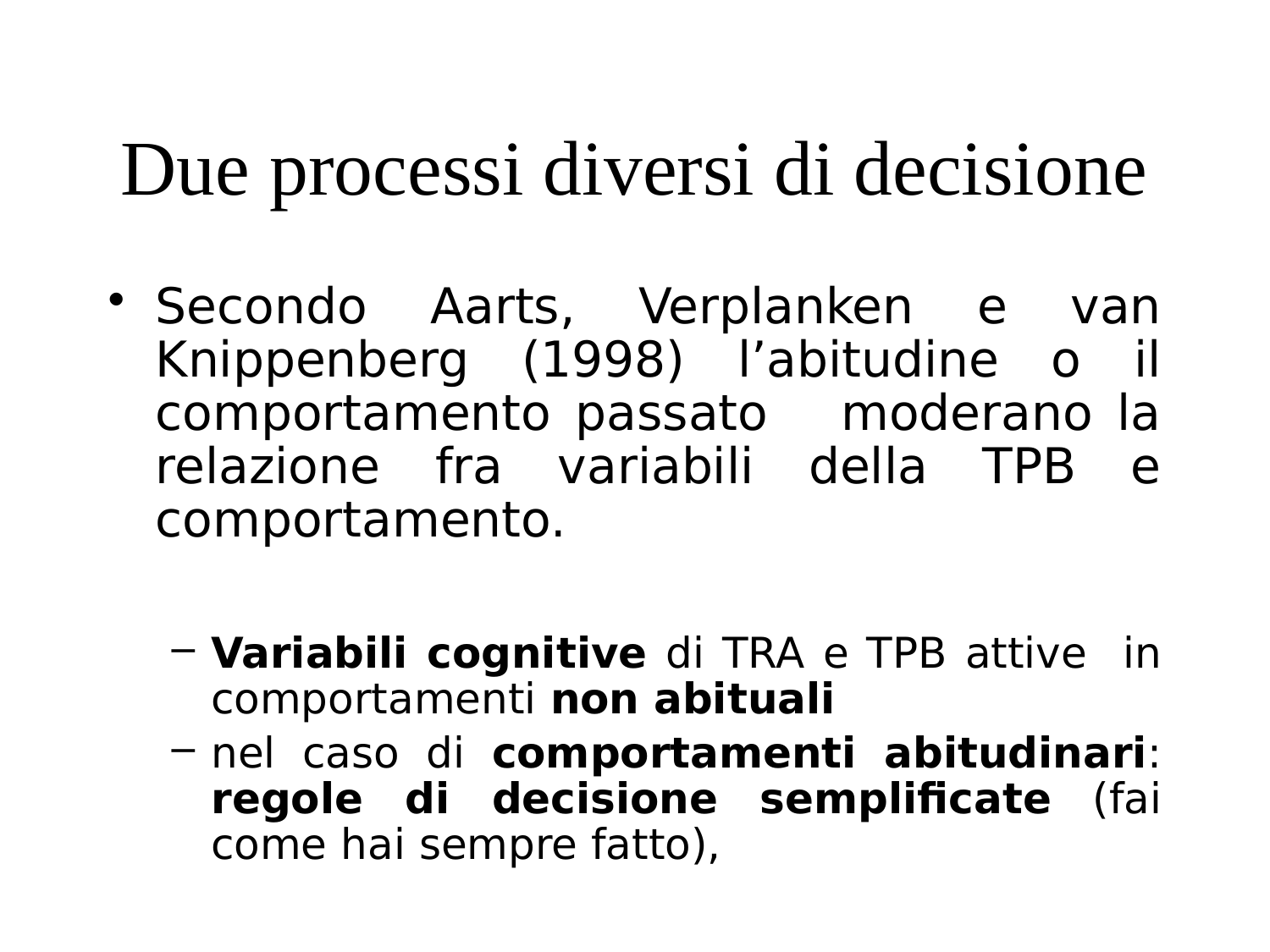

# Due processi diversi di decisione
Secondo Aarts, Verplanken e van Knippenberg (1998) l’abitudine o il comportamento passato   moderano la relazione fra variabili della TPB e comportamento.

Variabili cognitive di TRA e TPB attive  in comportamenti non abituali
nel caso di comportamenti abitudinari: regole di decisione semplificate (fai come hai sempre fatto),